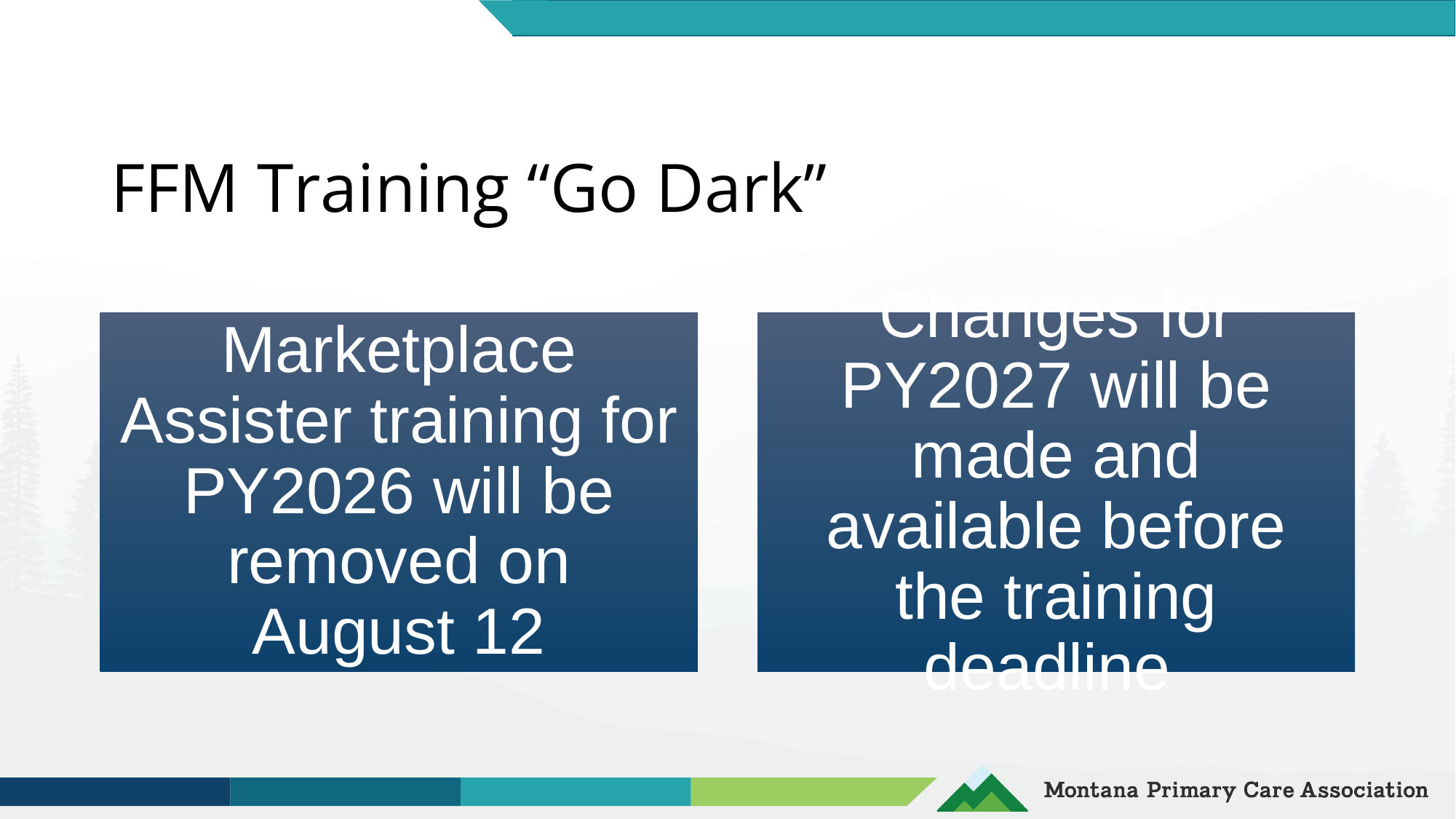

# FFM Training “Go Dark”
Marketplace Assister training for PY2026 will be removed on August 12
Changes for PY2027 will be made and available before the training deadline